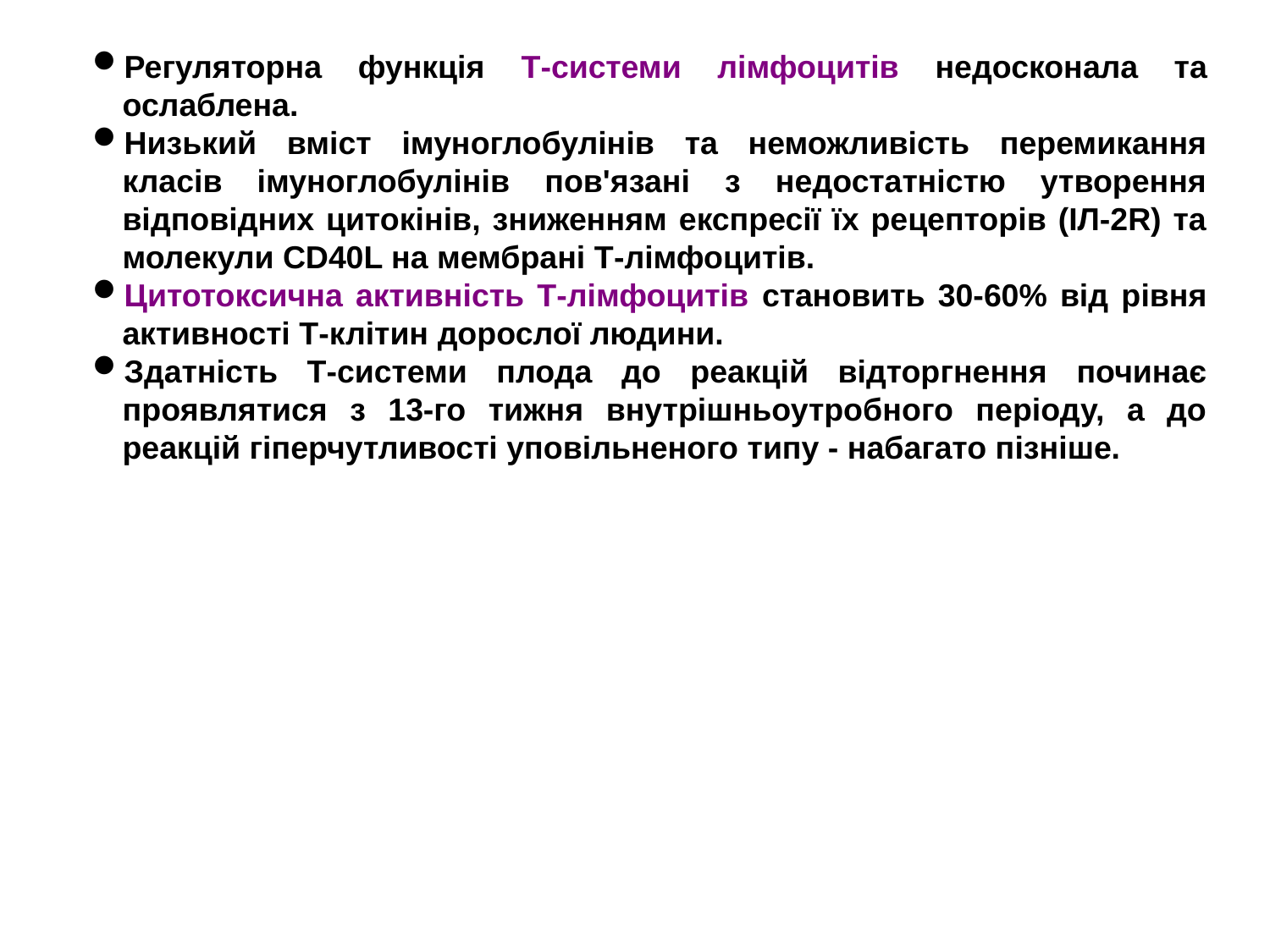

Регуляторна функція Т-системи лімфоцитів недосконала та ослаблена.
Низький вміст імуноглобулінів та неможливість перемикання класів імуноглобулінів пов'язані з недостатністю утворення відповідних цитокінів, зниженням експресії їх рецепторів (ІЛ-2R) та молекули CD40L на мембрані Т-лімфоцитів.
Цитотоксична активність Т-лімфоцитів становить 30-60% від рівня активності Т-клітин дорослої людини.
Здатність Т-системи плода до реакцій відторгнення починає проявлятися з 13-го тижня внутрішньоутробного періоду, а до реакцій гіперчутливості уповільненого типу - набагато пізніше.